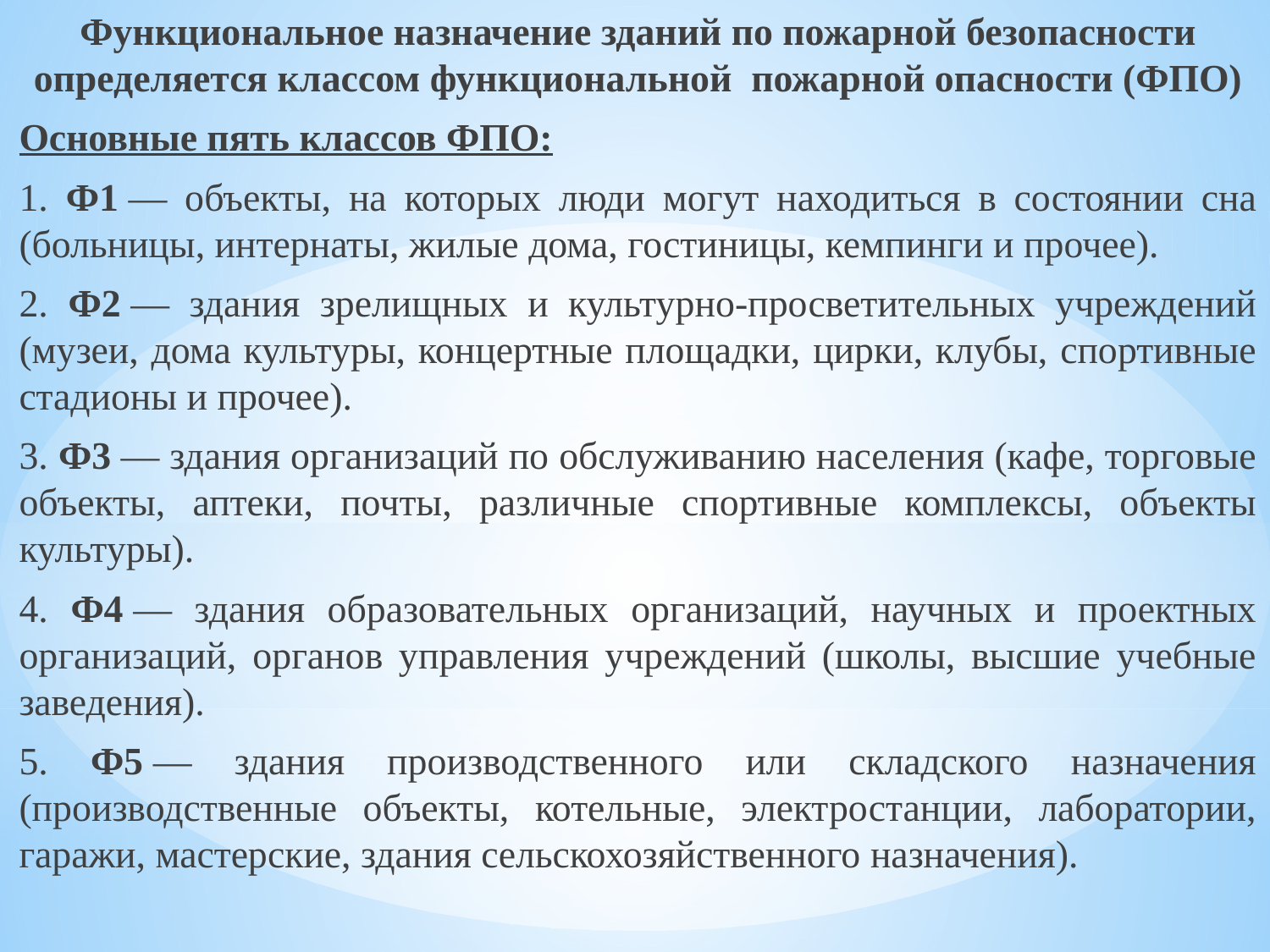

Функциональное назначение зданий по пожарной безопасности определяется классом функциональной  пожарной опасности (ФПО)
Основные пять классов ФПО:
1. Ф1 — объекты, на которых люди могут находиться в состоянии сна (больницы, интернаты, жилые дома, гостиницы, кемпинги и прочее).
2. Ф2 — здания зрелищных и культурно-просветительных учреждений (музеи, дома культуры, концертные площадки, цирки, клубы, спортивные стадионы и прочее).
3. Ф3 — здания организаций по обслуживанию населения (кафе, торговые объекты, аптеки, почты, различные спортивные комплексы, объекты культуры).
4. Ф4 — здания образовательных организаций, научных и проектных организаций, органов управления учреждений (школы, высшие учебные заведения).
5. Ф5 — здания производственного или складского назначения (производственные объекты, котельные, электростанции, лаборатории, гаражи, мастерские, здания сельскохозяйственного назначения).